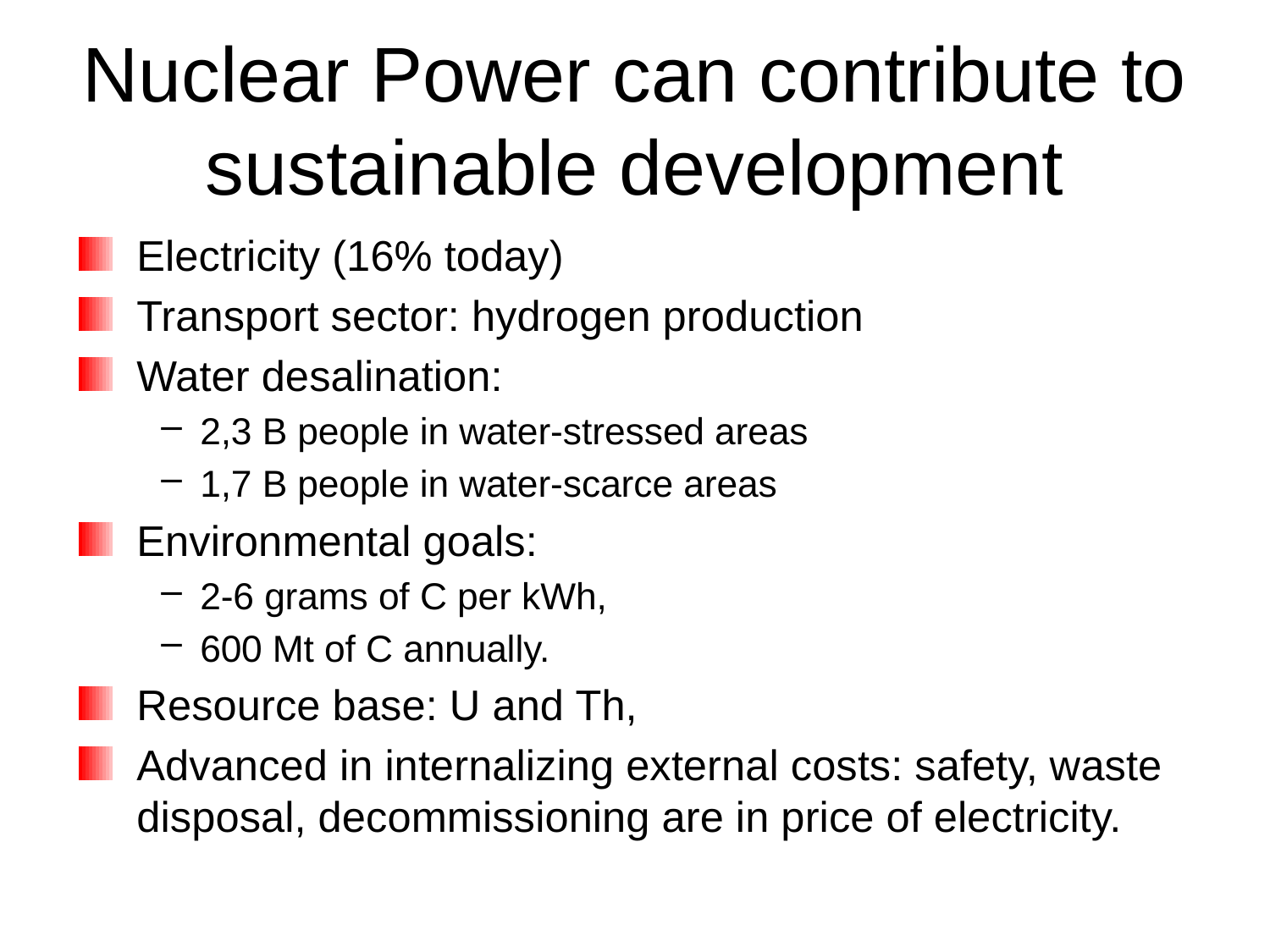

# Nuclear Power can contribute to sustainable development
Electricity (16% today)
Transport sector: hydrogen production
Water desalination:
2,3 B people in water-stressed areas
1,7 B people in water-scarce areas
Environmental goals:
2-6 grams of C per kWh,
600 Mt of C annually.
Resource base: U and Th,
Advanced in internalizing external costs: safety, waste disposal, decommissioning are in price of electricity.